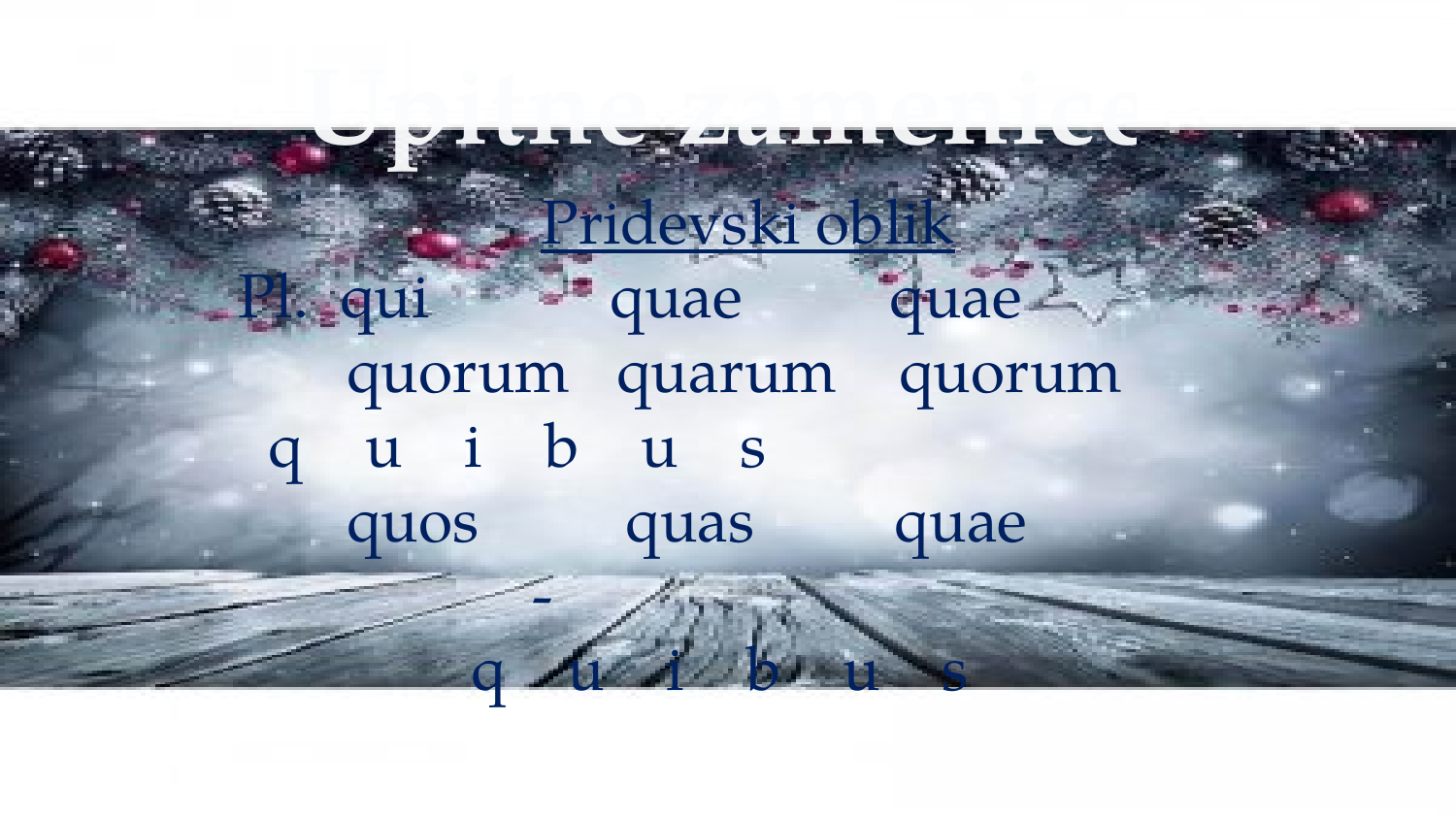

Upitne zamenice
Pridevski oblik
Pl.  qui	      quae	      quae
       quorum   quarum    quorum		      q    u    i    b    u    s
       quos	       quas         quae
		          -
               q    u    i    b    u    s